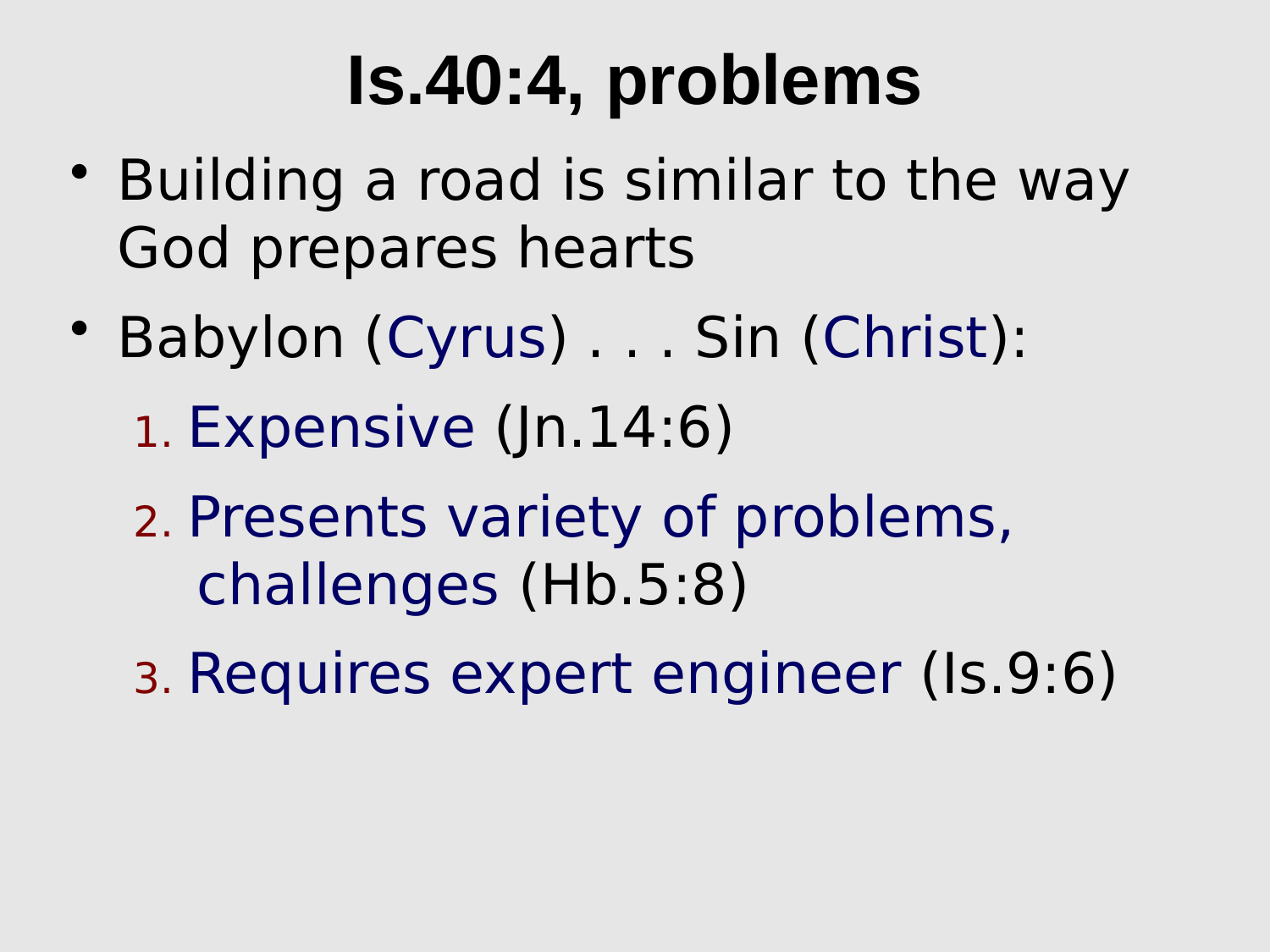

# Is.40:4, problems
Building a road is similar to the way God prepares hearts
Babylon (Cyrus) . . . Sin (Christ):
1. Expensive (Jn.14:6)
2. Presents variety of problems, challenges (Hb.5:8)
3. Requires expert engineer (Is.9:6)